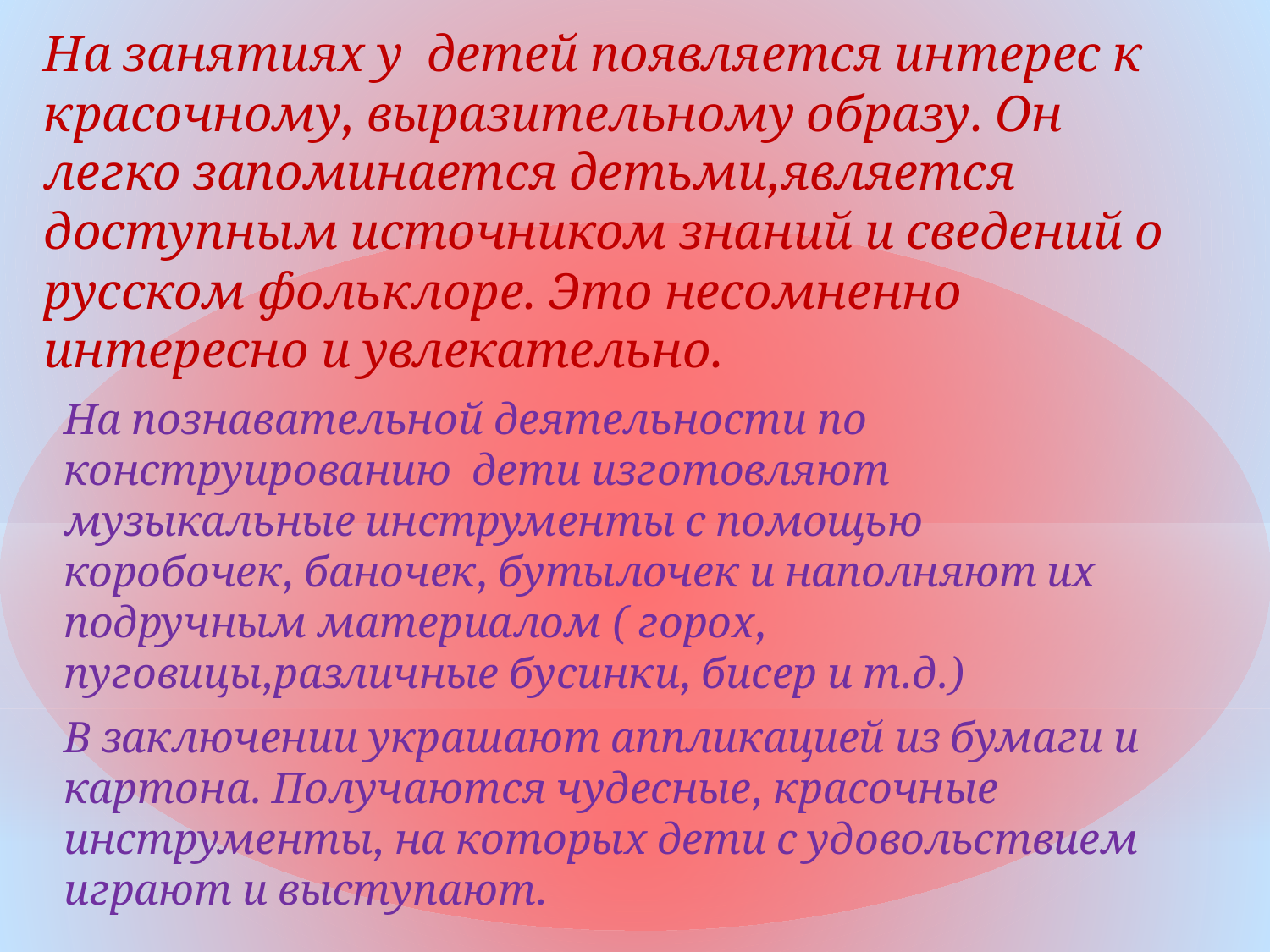

На занятиях у  детей появляется интерес к красочному, выразительному образу. Он легко запоминается детьми,является доступным источником знаний и сведений о русском фольклоре. Это несомненно интересно и увлекательно.
На познавательной деятельности по конструированию  дети изготовляют музыкальные инструменты с помощью коробочек, баночек, бутылочек и наполняют их подручным материалом ( горох, пуговицы,различные бусинки, бисер и т.д.)
В заключении украшают аппликацией из бумаги и картона. Получаются чудесные, красочные инструменты, на которых дети с удовольствием играют и выступают.